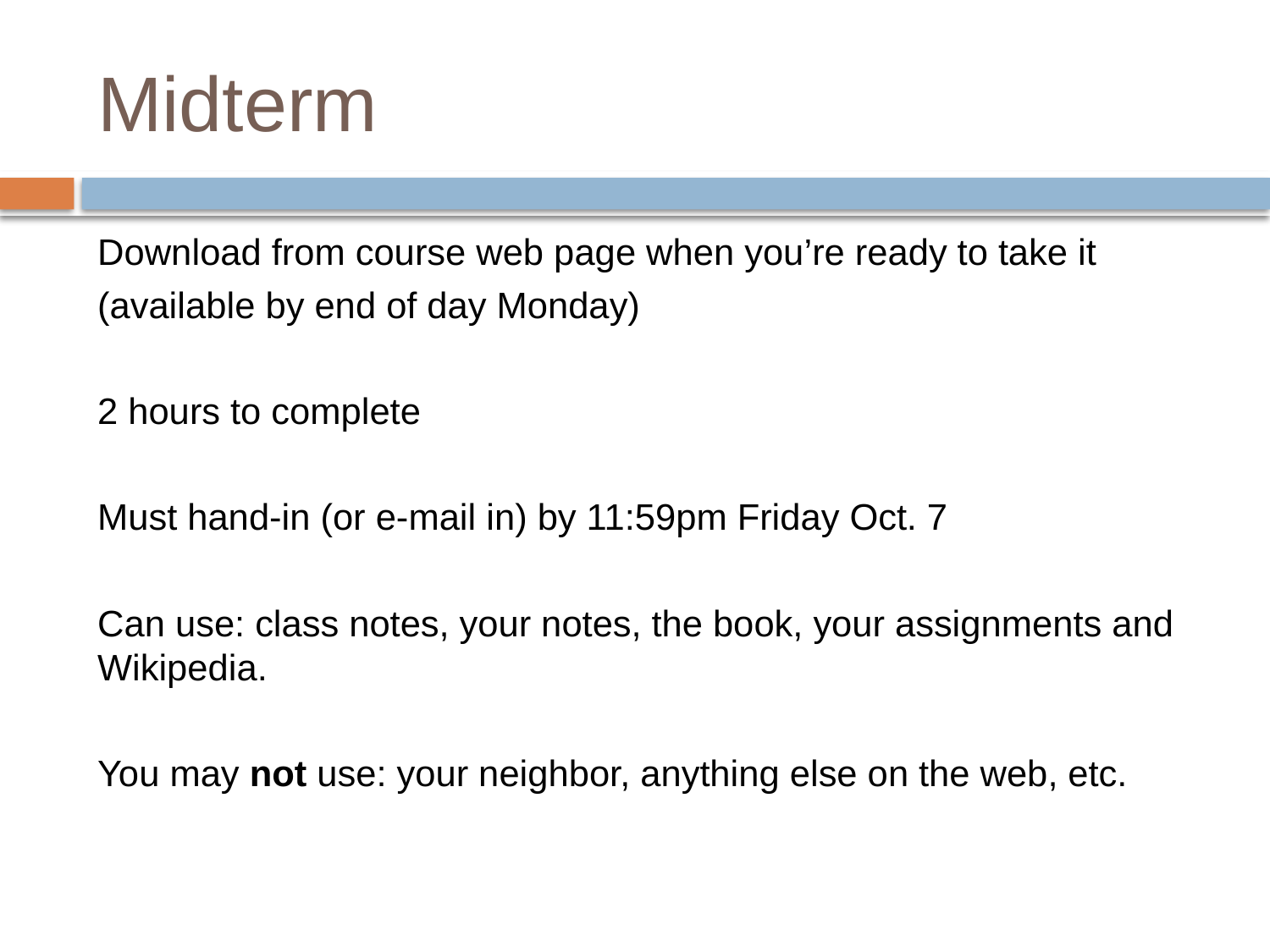

# Midterm
Download from course web page when you’re ready to take it
(available by end of day Monday)

2 hours to complete

Must hand-in (or e-mail in) by 11:59pm Friday Oct. 7

Can use: class notes, your notes, the book, your assignments and Wikipedia.

You may not use: your neighbor, anything else on the web, etc.